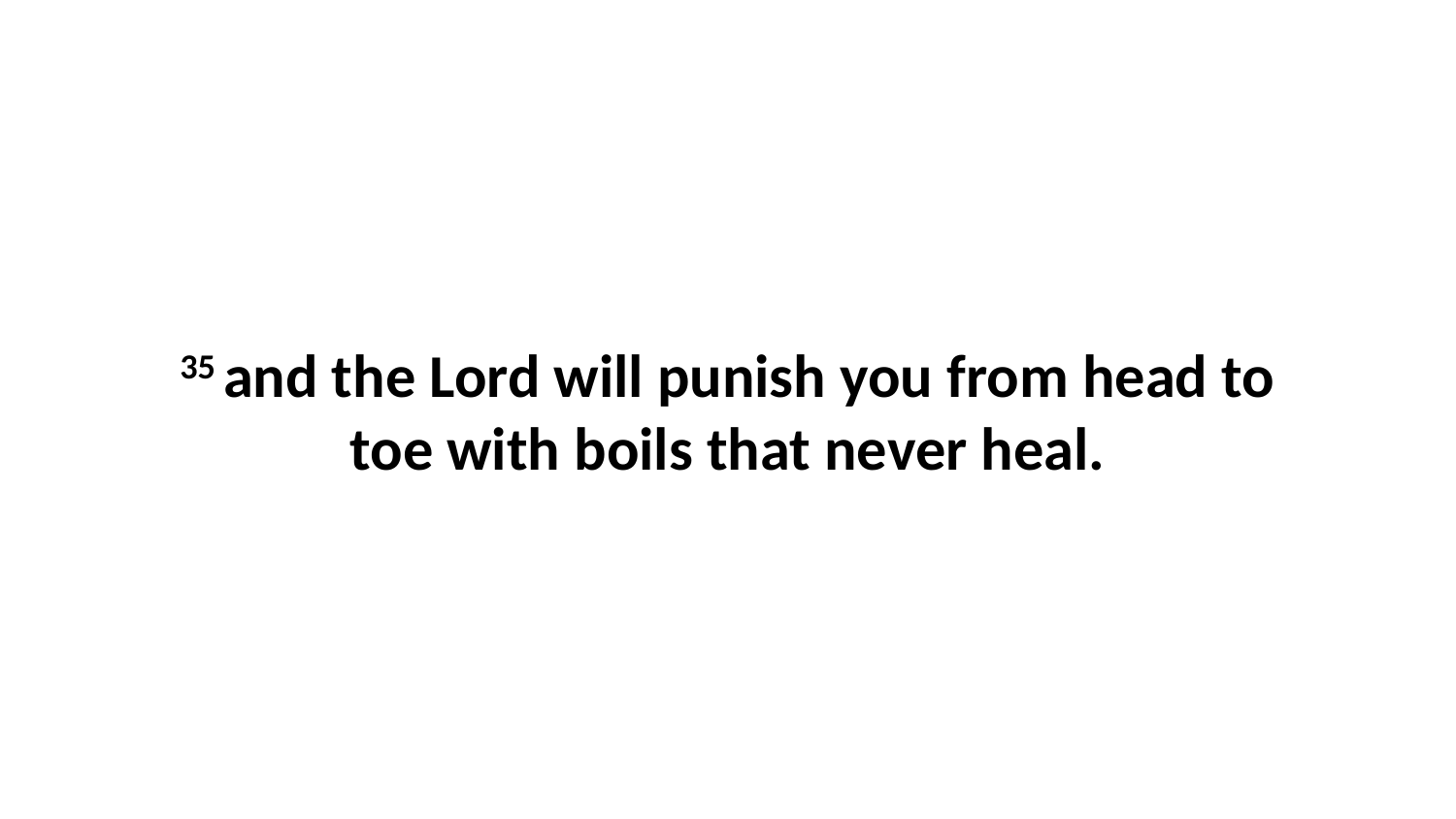

35 and the Lord will punish you from head to toe with boils that never heal.